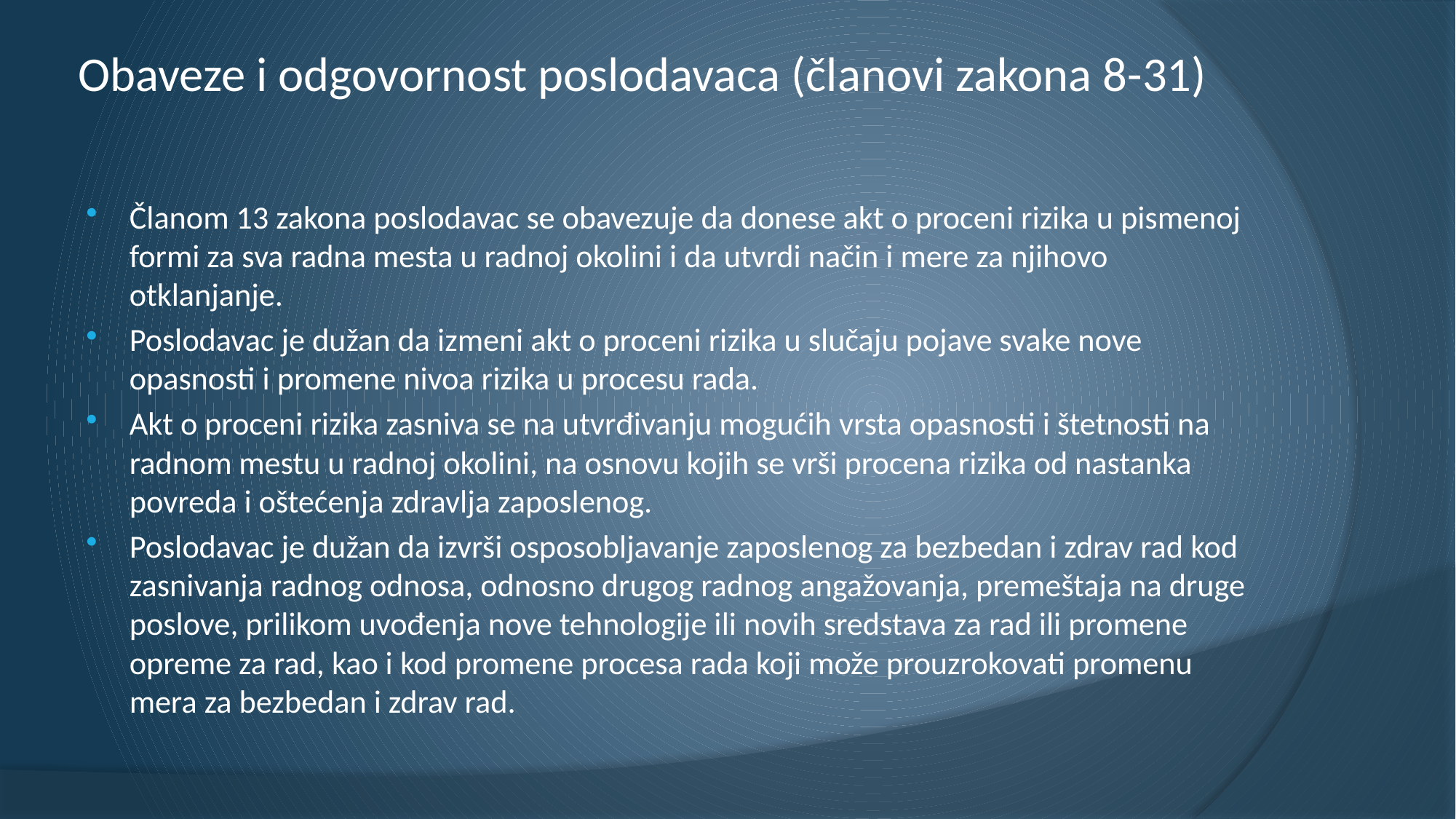

# Obaveze i odgovornost poslodavaca (članovi zakona 8-31)
Članom 13 zakona poslodavac se obavezuje da donese akt o proceni rizika u pismenoj formi za sva radna mesta u radnoj okolini i da utvrdi način i mere za njihovo otklanjanje.
Poslodavac je dužan da izmeni akt o proceni rizika u slučaju pojave svake nove opasnosti i promene nivoa rizika u procesu rada.
Akt o proceni rizika zasniva se na utvrđivanju mogućih vrsta opasnosti i štetnosti na radnom mestu u radnoj okolini, na osnovu kojih se vrši procena rizika od nastanka povreda i oštećenja zdravlja zaposlenog.
Poslodavac je dužan da izvrši osposobljavanje zaposlenog za bezbedan i zdrav rad kod zasnivanja radnog odnosa, odnosno drugog radnog angažovanja, premeštaja na druge poslove, prilikom uvođenja nove tehnologije ili novih sredstava za rad ili promene opreme za rad, kao i kod promene procesa rada koji može prouzrokovati promenu mera za bezbedan i zdrav rad.